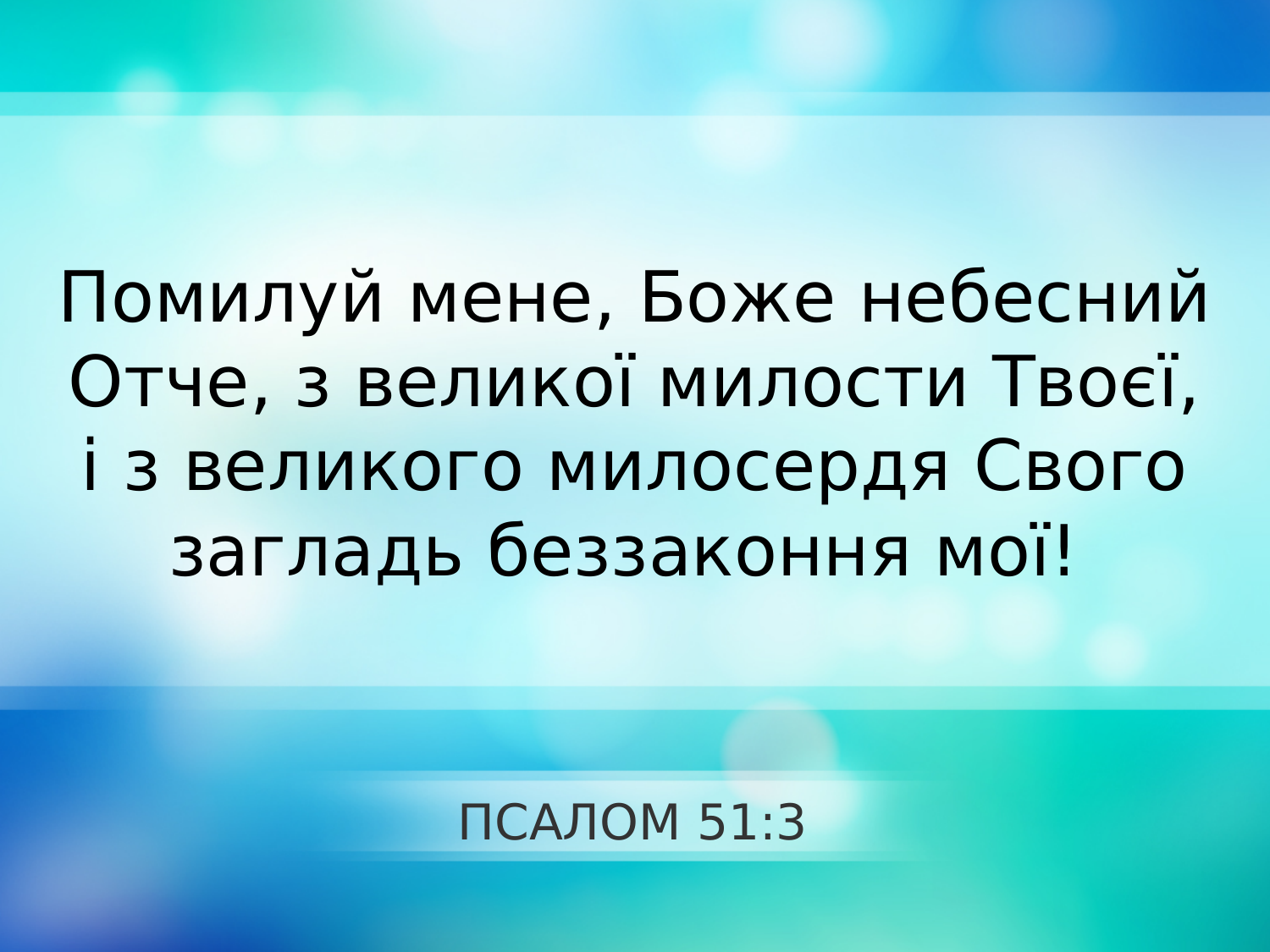

Помилуй мене, Боже небесний Отче, з великої милости Твоєї, і з великого милосердя Свого загладь беззаконня мої!
# ПСАЛОМ 51:3